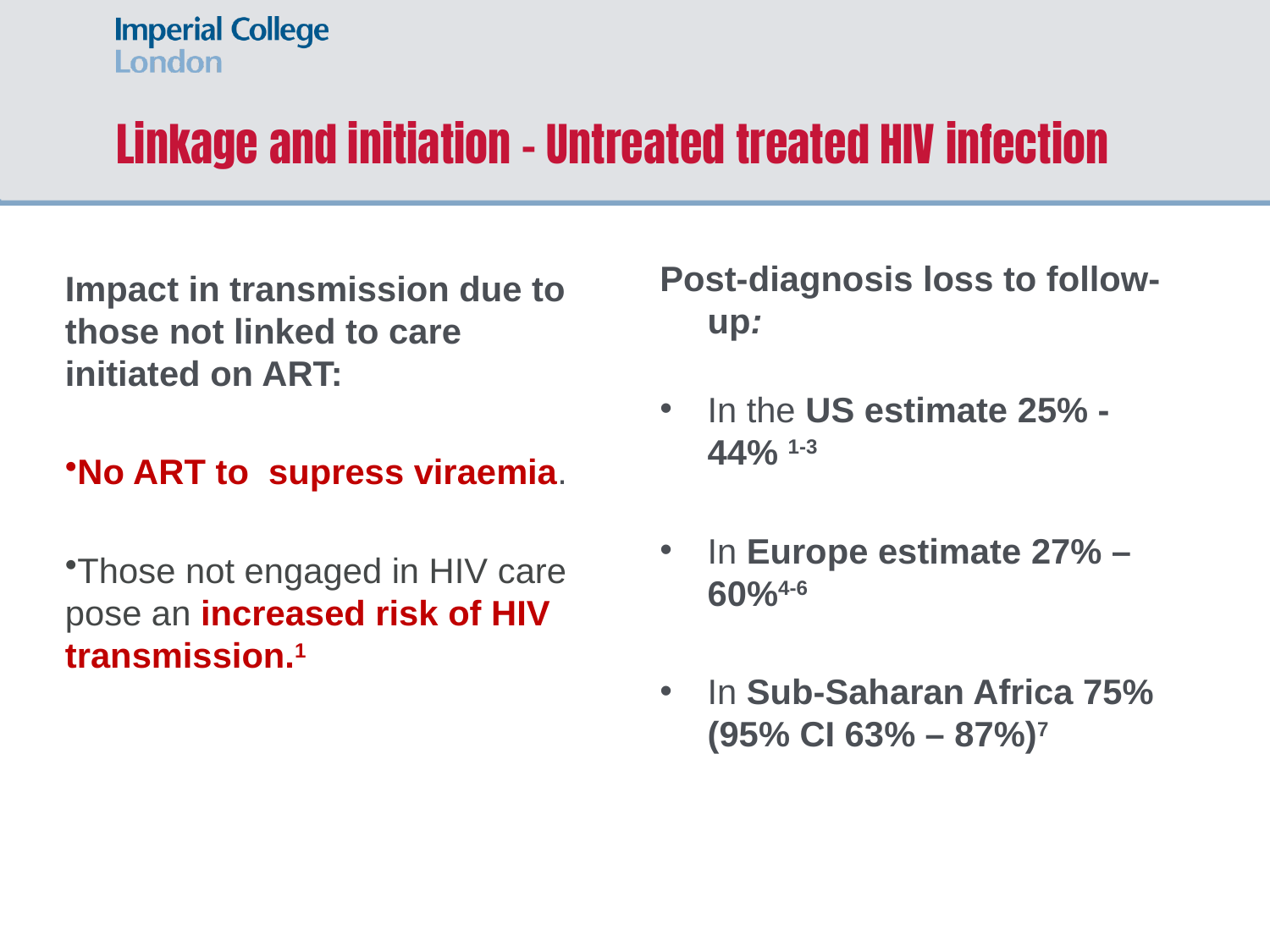

# Linkage and initiation – Untreated treated HIV infection
Post-diagnosis loss to follow-up:

In the US estimate 25% -  44% 1-3

In Europe estimate 27% – 60%4-6

In Sub-Saharan Africa 75% (95% CI 63% – 87%)7

Impact in transmission due to those not linked to care initiated on ART:

No ART to  supress viraemia.

Those not engaged in HIV care pose an increased risk of HIV transmission.1